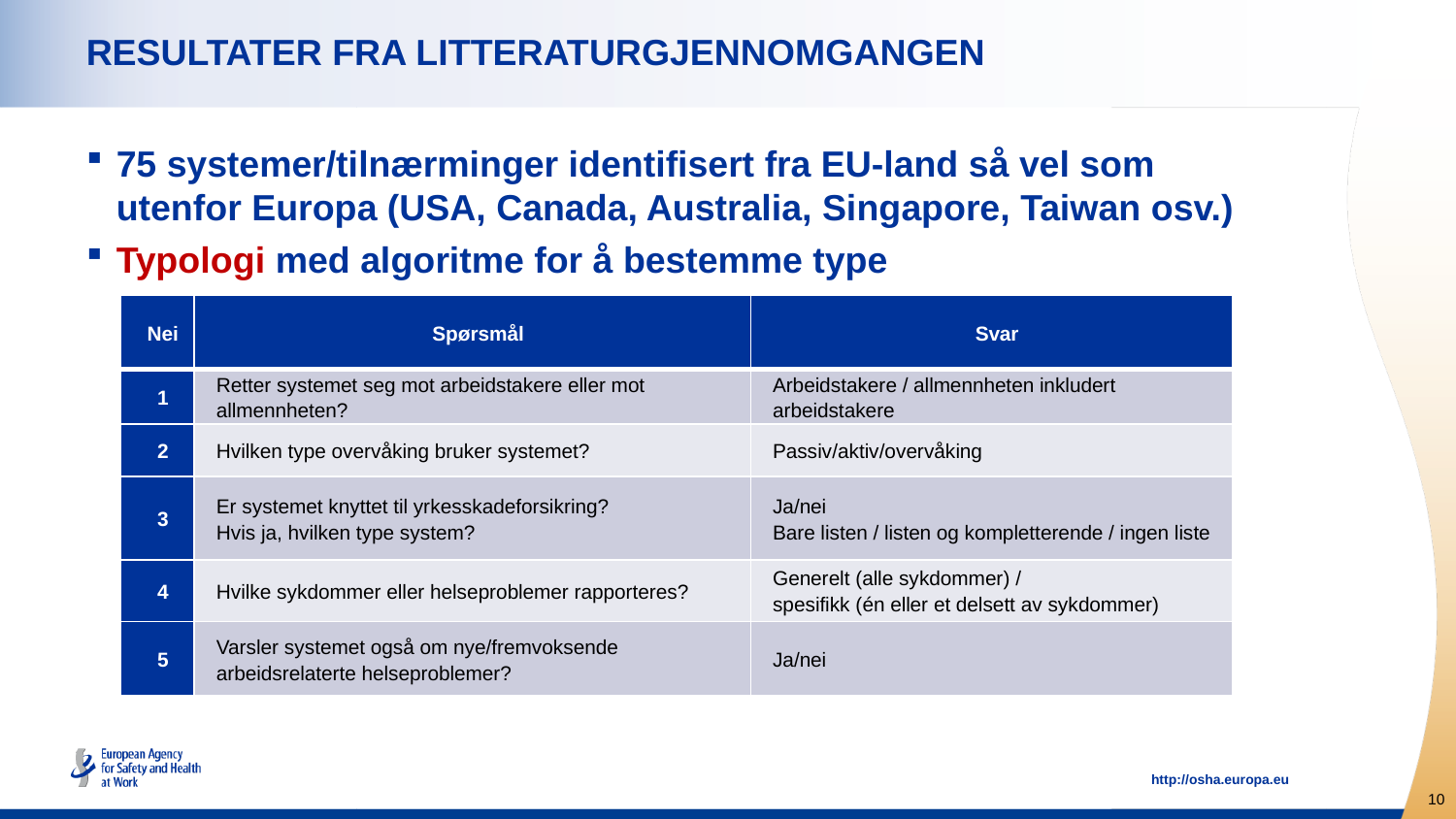

# RESULTATER FRA LITTERATURGJENNOMGANGEN
75 systemer/tilnærminger identifisert fra EU-land så vel som utenfor Europa (USA, Canada, Australia, Singapore, Taiwan osv.)
Typologi med algoritme for å bestemme type
| Nei | Spørsmål | Svar |
| --- | --- | --- |
| 1 | Retter systemet seg mot arbeidstakere eller mot allmennheten? | Arbeidstakere / allmennheten inkludert arbeidstakere |
| 2 | Hvilken type overvåking bruker systemet? | Passiv/aktiv/overvåking |
| 3 | Er systemet knyttet til yrkesskadeforsikring? Hvis ja, hvilken type system? | Ja/nei Bare listen / listen og kompletterende / ingen liste |
| 4 | Hvilke sykdommer eller helseproblemer rapporteres? | Generelt (alle sykdommer) / spesifikk (én eller et delsett av sykdommer) |
| 5 | Varsler systemet også om nye/fremvoksende arbeidsrelaterte helseproblemer? | Ja/nei |